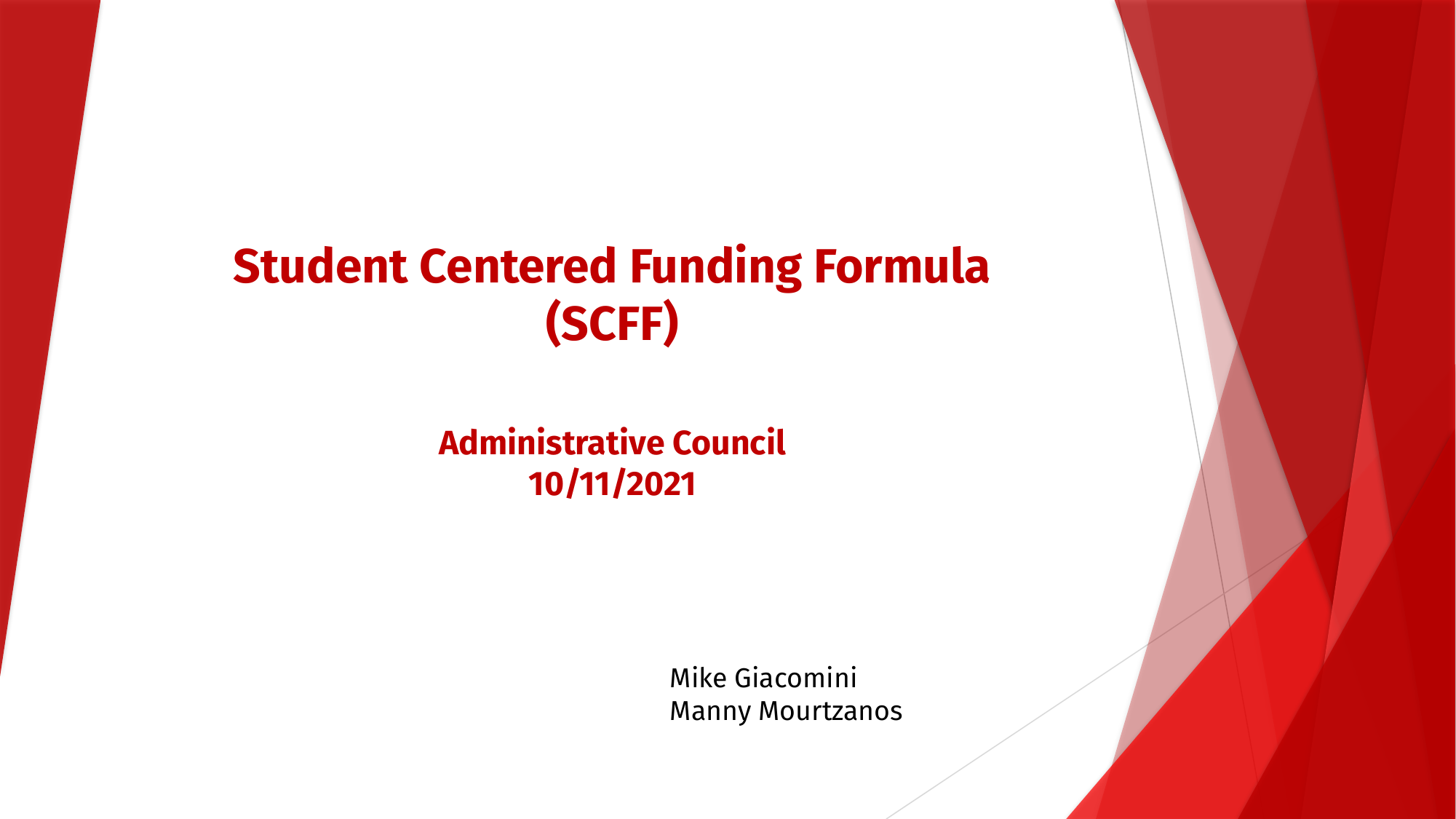

# Student Centered Funding Formula (SCFF) Administrative Council 10/11/2021
Mike Giacomini
Manny Mourtzanos